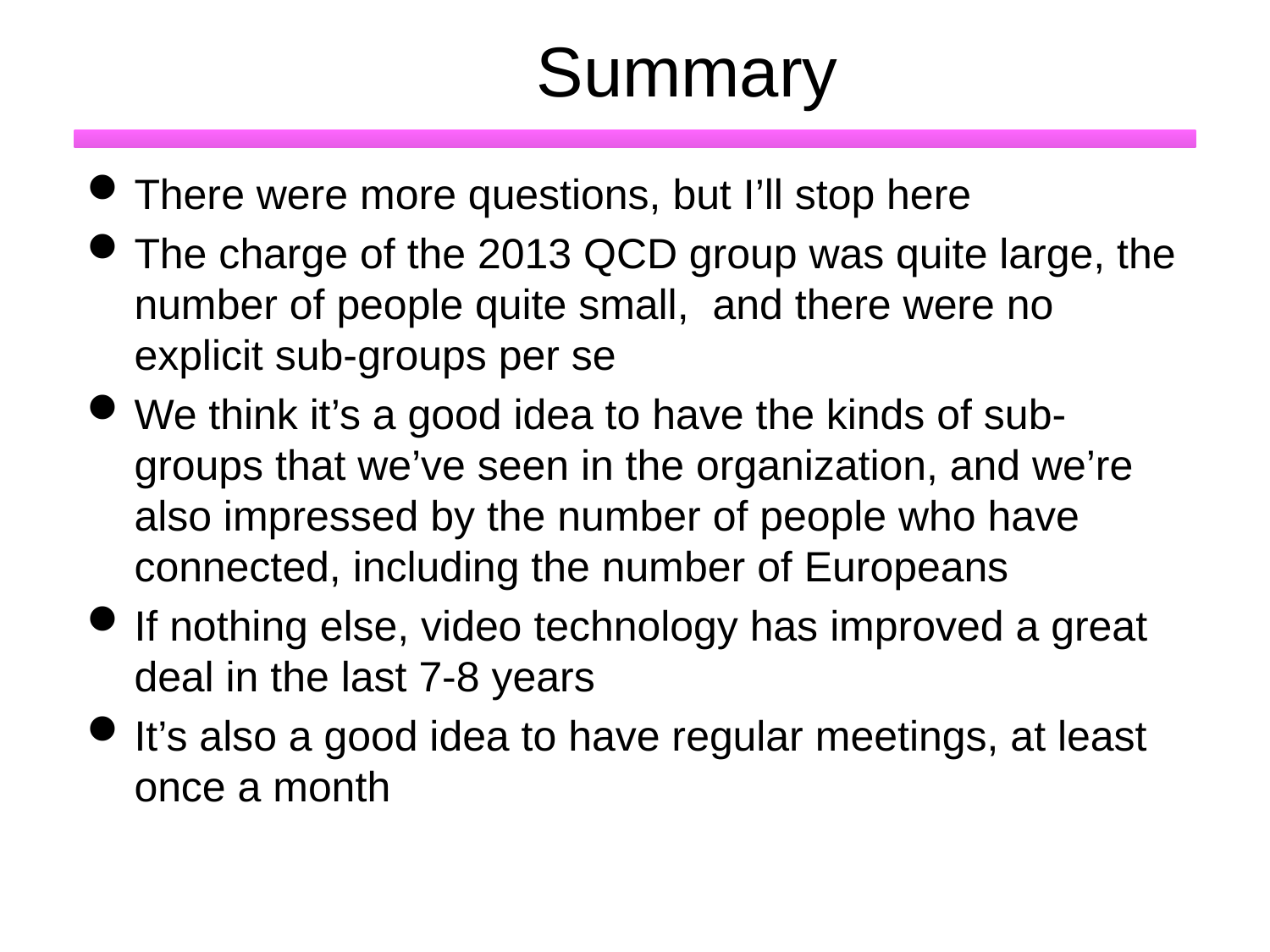

# Summary
There were more questions, but I’ll stop here
The charge of the 2013 QCD group was quite large, the number of people quite small,  and there were no explicit sub-groups per se
We think it’s a good idea to have the kinds of sub-groups that we’ve seen in the organization, and we’re also impressed by the number of people who have connected, including the number of Europeans
If nothing else, video technology has improved a great deal in the last 7-8 years
It’s also a good idea to have regular meetings, at least once a month